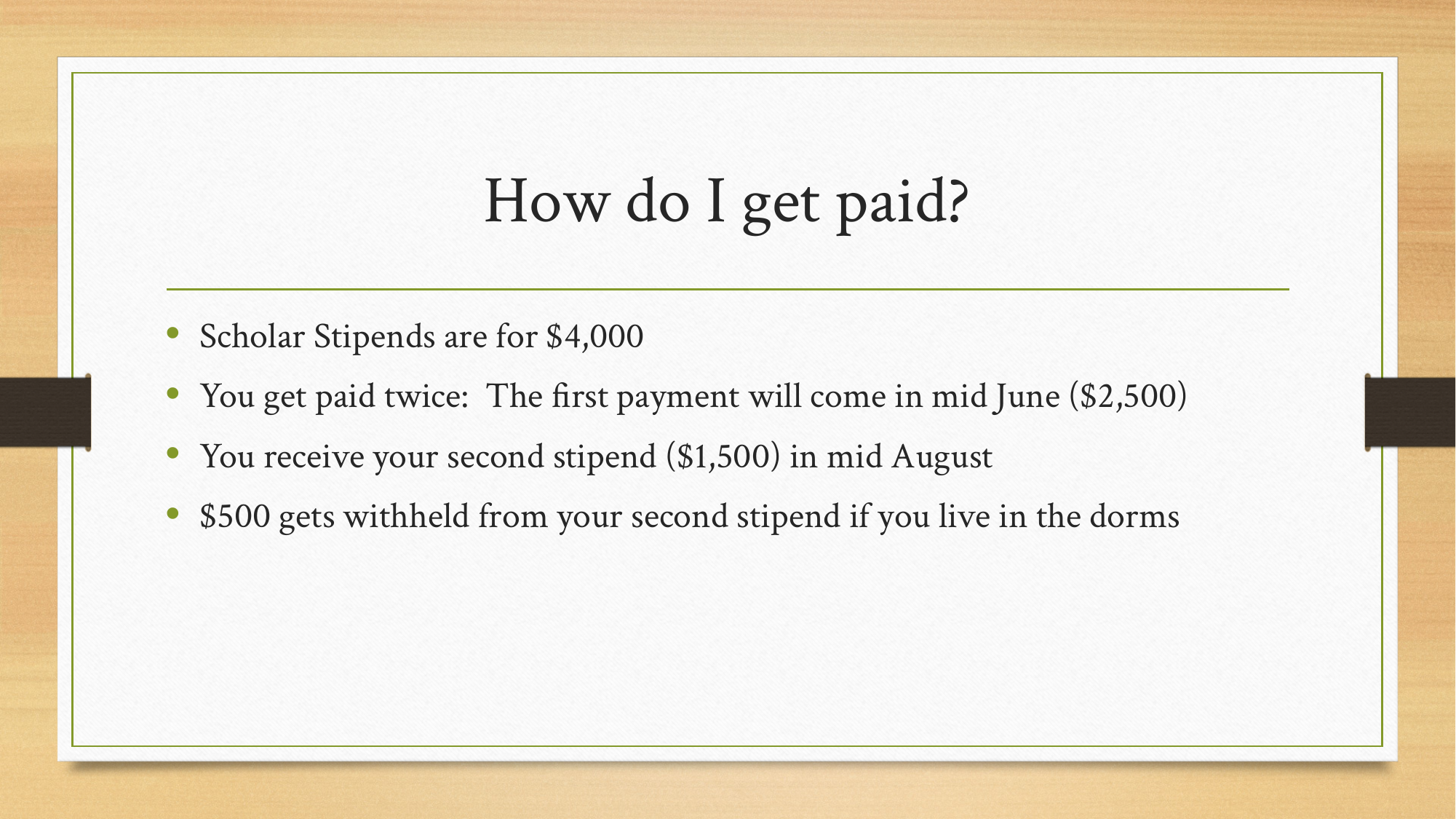

# How do I get paid?
Scholar Stipends are for $4,000
You get paid twice:  The first payment will come in mid June ($2,500)
You receive your second stipend ($1,500) in mid August
$500 gets withheld from your second stipend if you live in the dorms